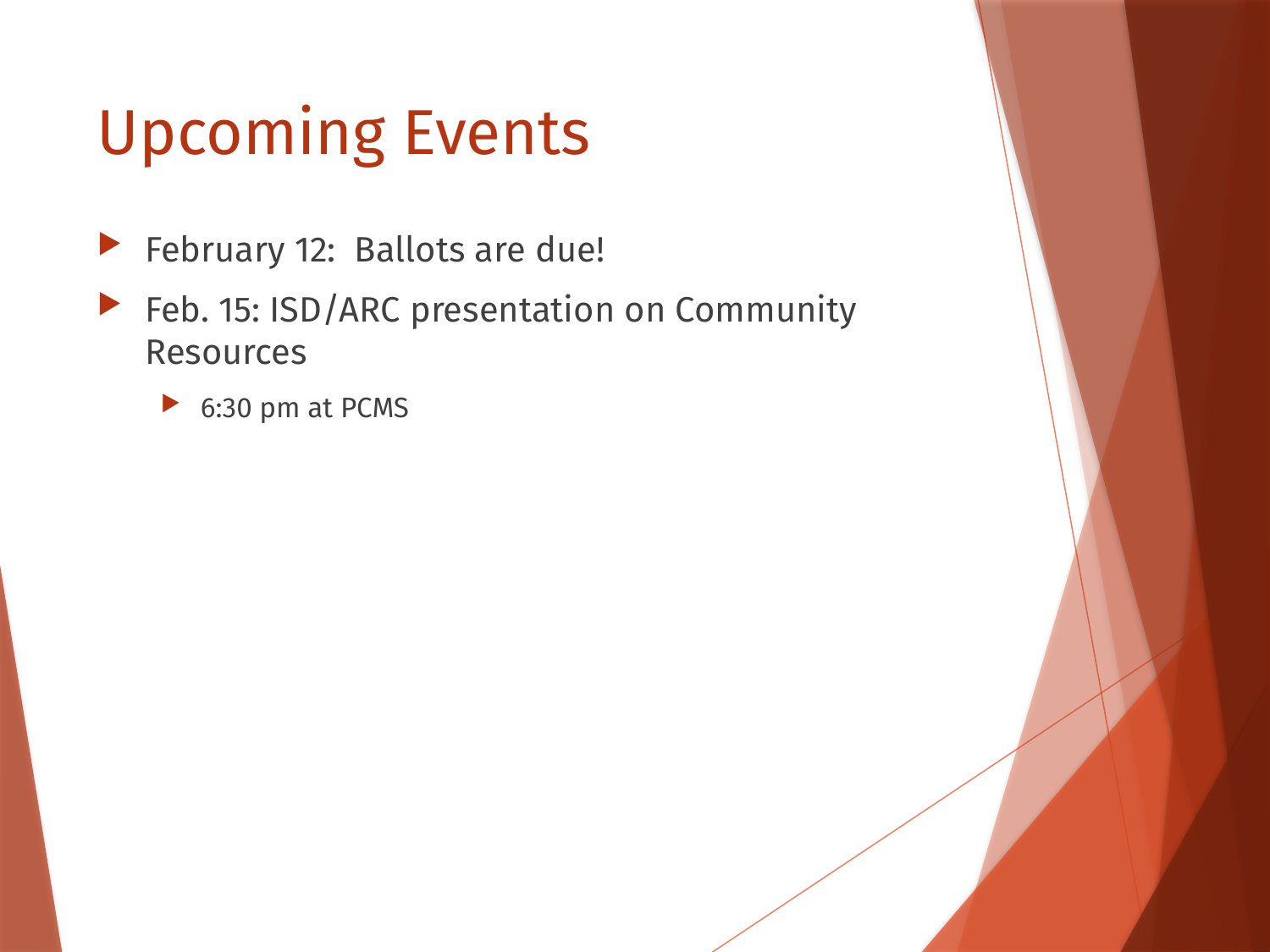

# Upcoming Events
February 12:  Ballots are due!
Feb. 15: ISD/ARC presentation on Community Resources
6:30 pm at PCMS